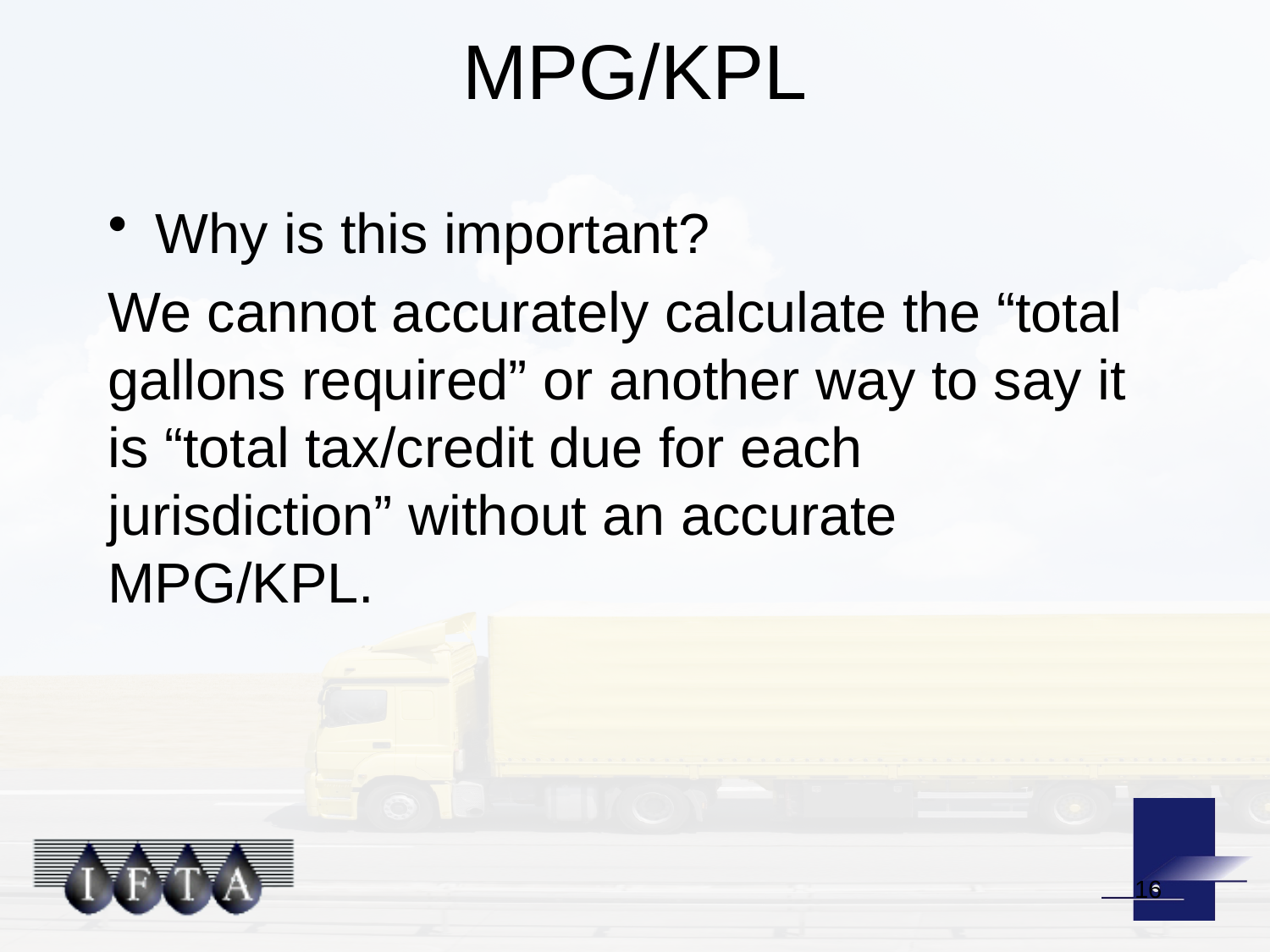

# MPG/KPL
Why is this important?
We cannot accurately calculate the “total gallons required” or another way to say it is “total tax/credit due for each jurisdiction” without an accurate MPG/KPL.

16